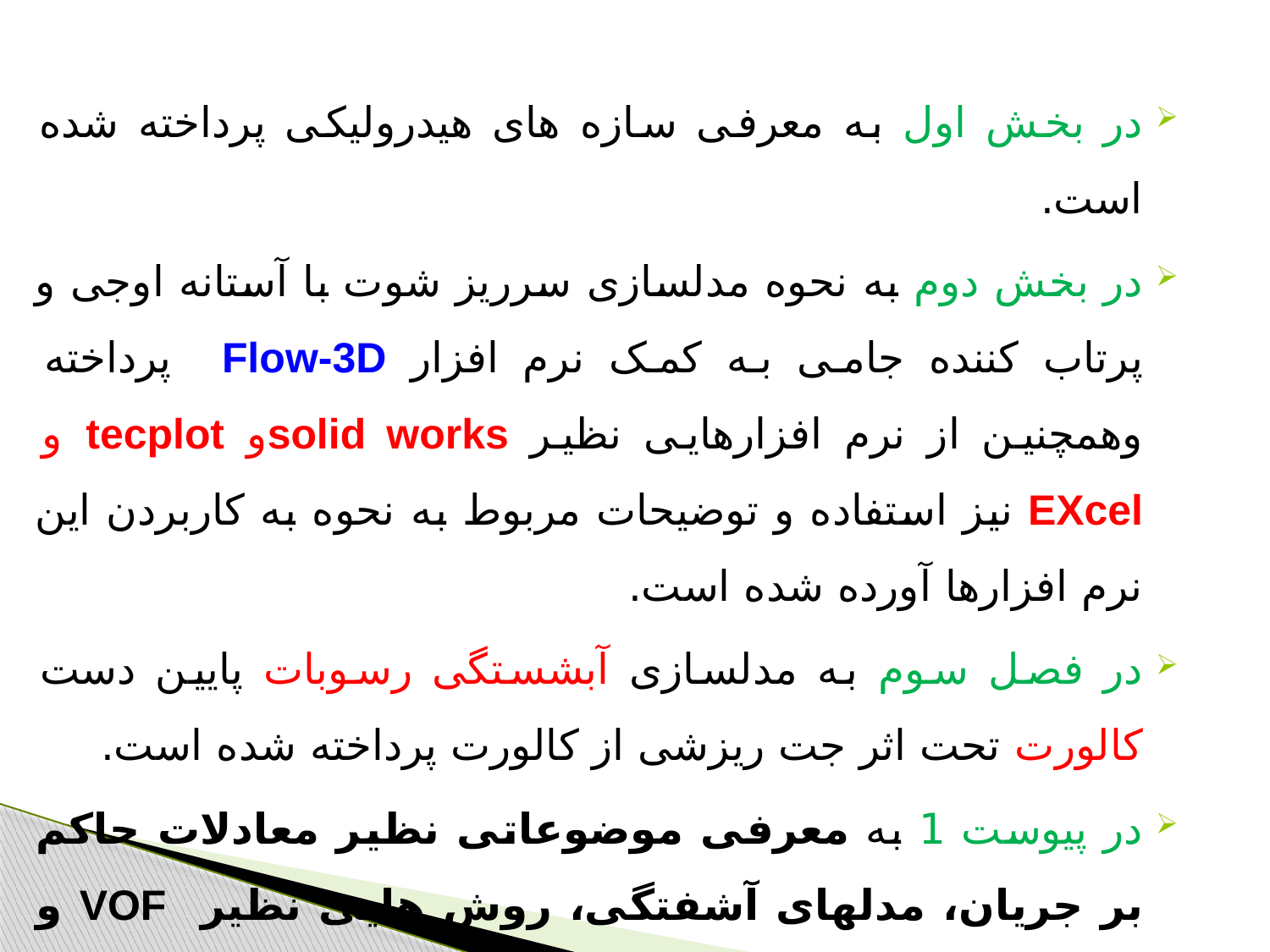

در بخش اول به معرفی سازه های هیدرولیکی پرداخته شده است.
در بخش دوم به نحوه مدلسازی سرریز شوت با آستانه اوجی و پرتاب کننده جامی به کمک نرم افزار Flow-3D  پرداخته وهمچنین از نرم افزارهایی نظیر solid worksو tecplot و EXcel نیز استفاده و توضیحات مربوط به نحوه به کاربردن این نرم افزارها آورده شده است.
در فصل سوم به مدلسازی آبشستگی رسوبات پایین دست کالورت تحت اثر جت ریزشی از کالورت پرداخته شده است.
در پیوست 1 به معرفی موضوعاتی نظیر معادلات حاکم بر جریان، مدلهای آشفتگی، روش هایی نظیر  VOF و FAVOR  و در کل نحوه عملکرد نرم افزار  Flow-3Dپرداخته شده است.